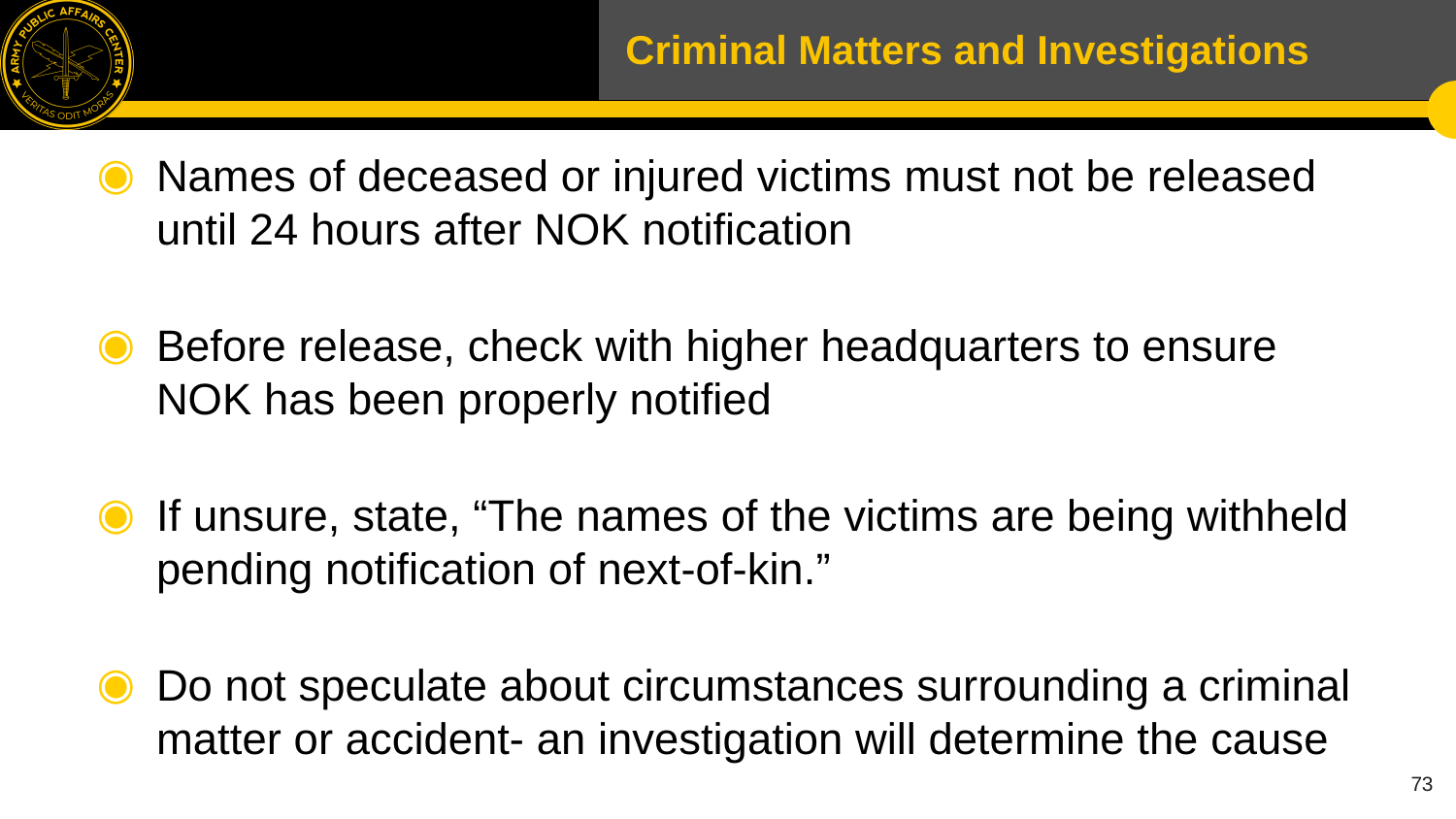

# Criminal Matters and Investigations
Names of deceased or injured victims must not be released until 24 hours after NOK notification
Before release, check with higher headquarters to ensure NOK has been properly notified
If unsure, state, “The names of the victims are being withheld pending notification of next-of-kin.”
Do not speculate about circumstances surrounding a criminal matter or accident- an investigation will determine the cause
73